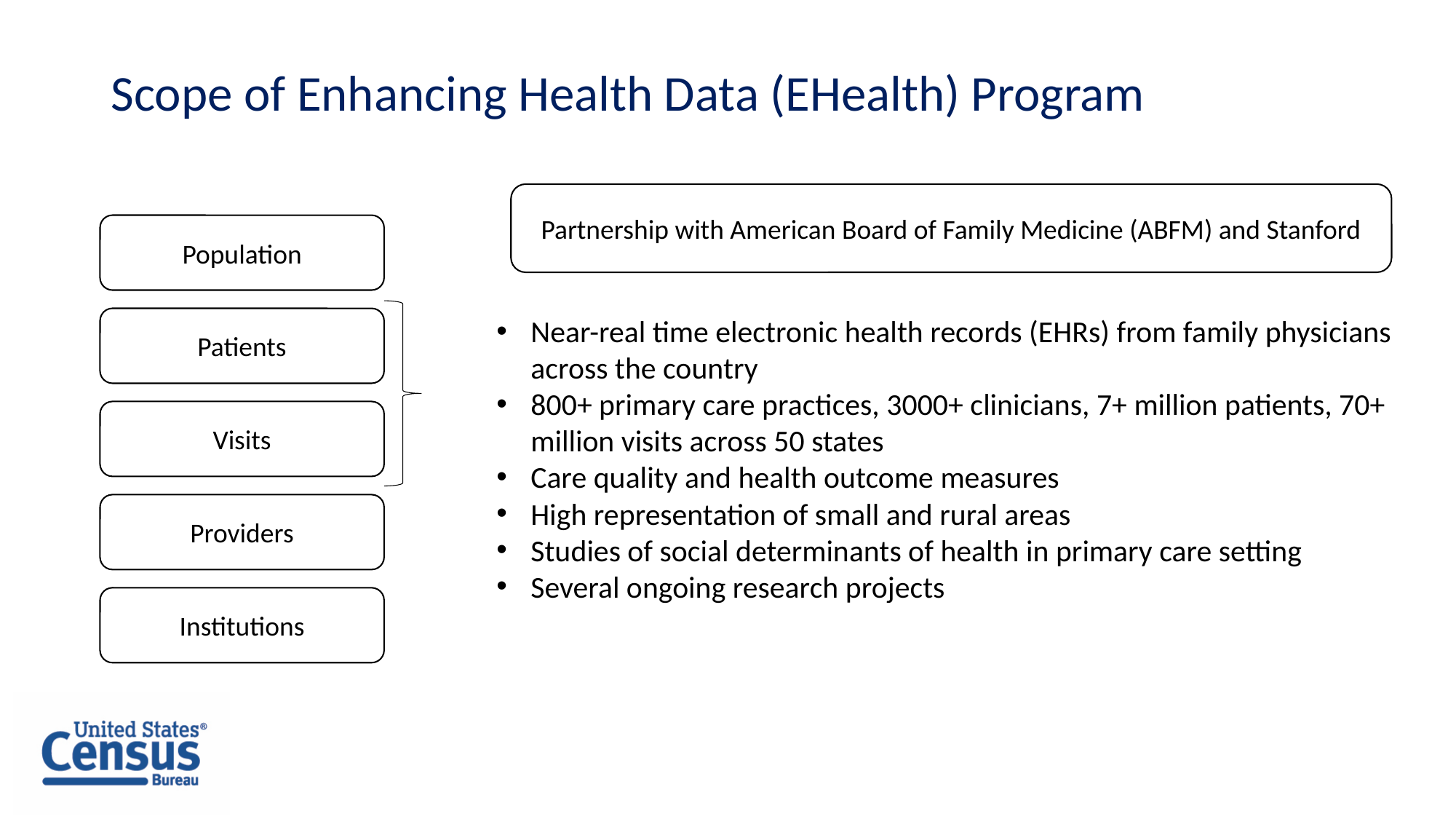

Scope of Enhancing Health Data (EHealth) Program
Partnership with American Board of Family Medicine (ABFM) and Stanford
Population

Near-real time electronic health records (EHRs) from family physicians across the country
800+ primary care practices, 3000+ clinicians, 7+ million patients, 70+ million visits across 50 states
Care quality and health outcome measures
High representation of small and rural areas
Studies of social determinants of health in primary care setting
Several ongoing research projects

Patients
Visits
Providers
Institutions